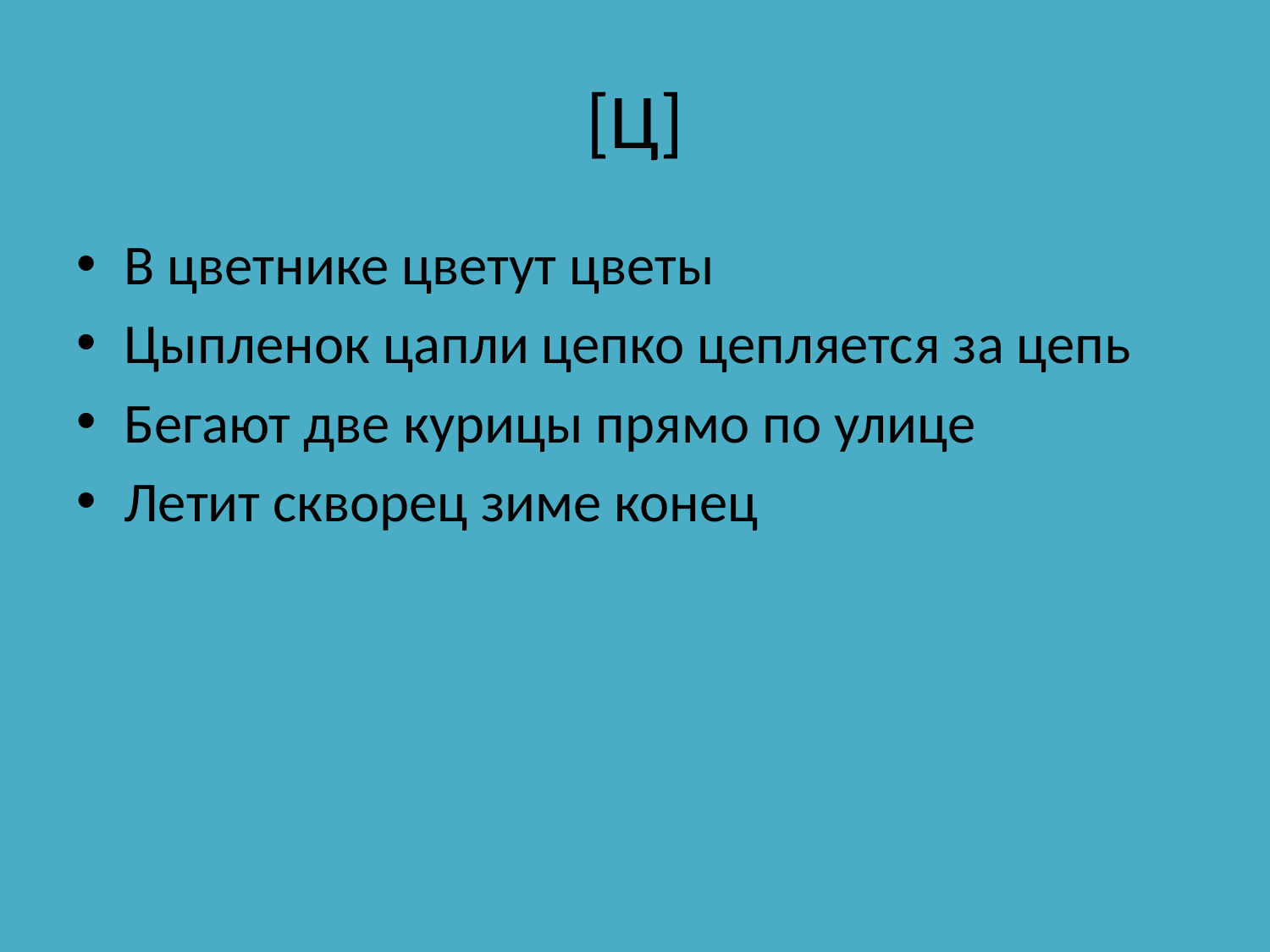

# [Ц]
В цветнике цветут цветы
Цыпленок цапли цепко цепляется за цепь
Бегают две курицы прямо по улице
Летит скворец зиме конец